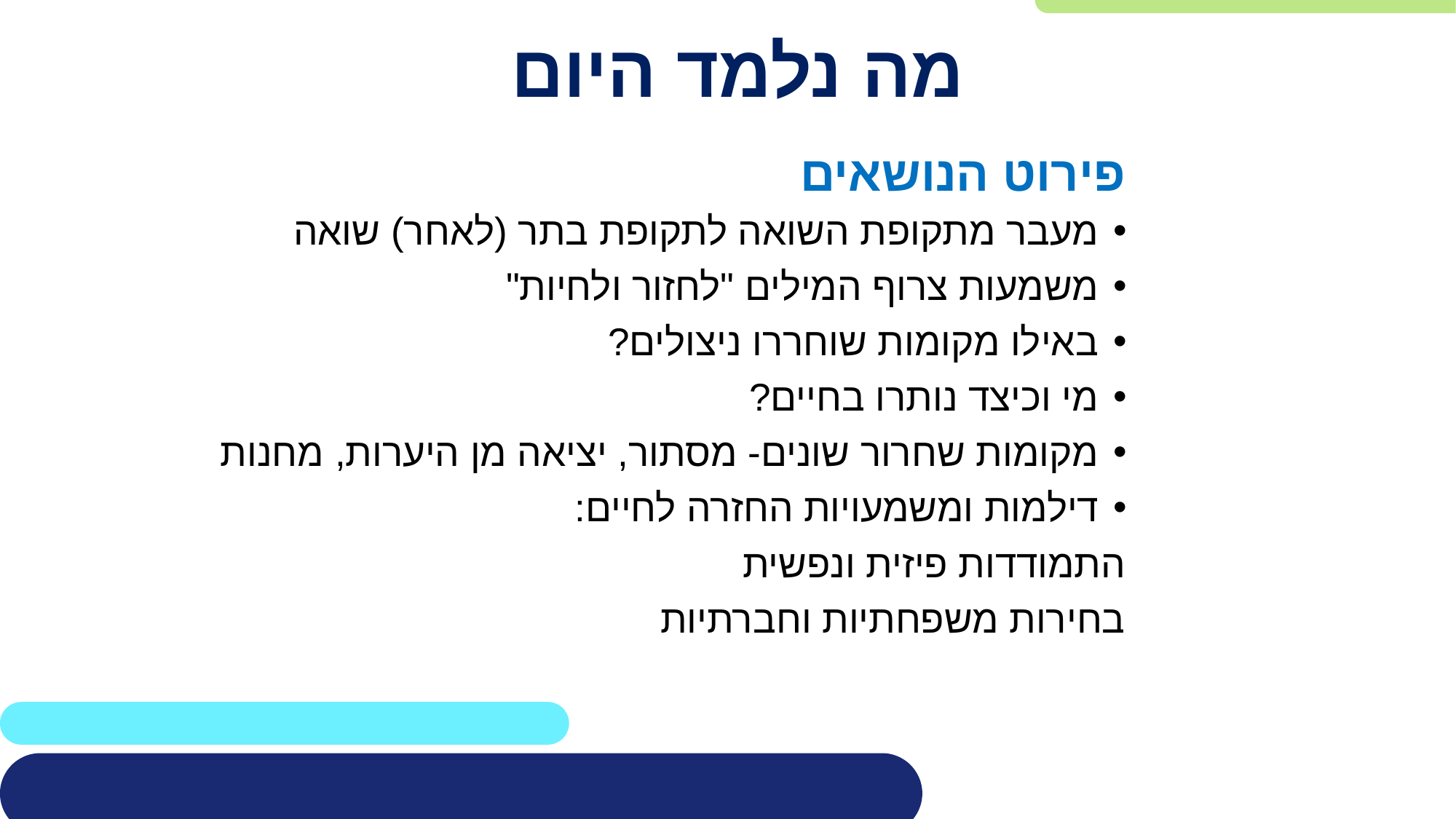

# מה נלמד היום
פירוט הנושאים
מעבר מתקופת השואה לתקופת בתר (לאחר) שואה
משמעות צרוף המילים "לחזור ולחיות"
באילו מקומות שוחררו ניצולים?
מי וכיצד נותרו בחיים?
מקומות שחרור שונים- מסתור, יציאה מן היערות, מחנות
דילמות ומשמעויות החזרה לחיים:
	התמודדות פיזית ונפשית
	בחירות משפחתיות וחברתיות